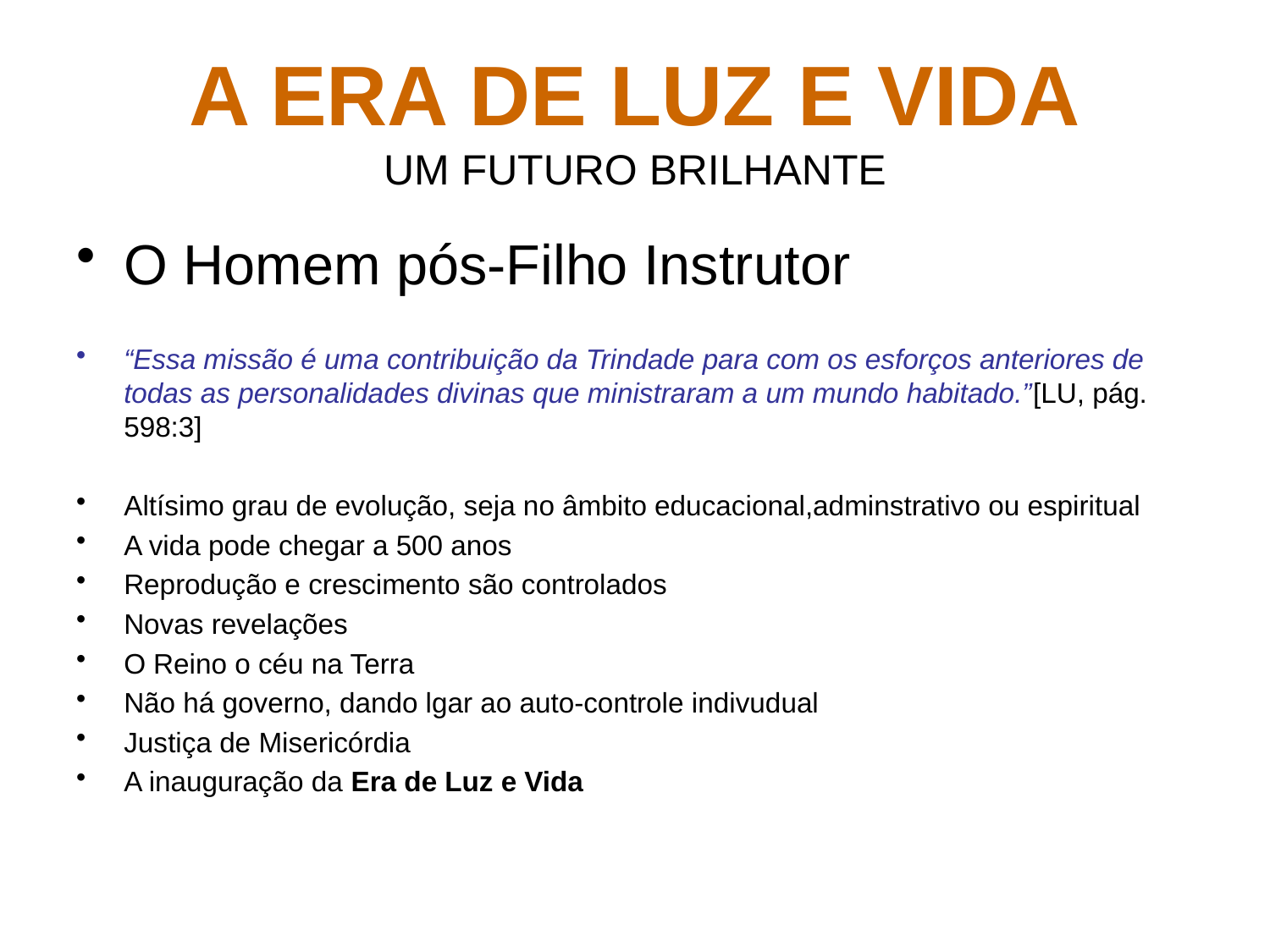

# A ERA DE LUZ E VIDA UM FUTURO BRILHANTE
O Homem pós-Filho Instrutor

“Essa missão é uma contribuição da Trindade para com os esforços anteriores de todas as personalidades divinas que ministraram a um mundo habitado.”[LU, pág. 598:3]

Altísimo grau de evolução, seja no âmbito educacional,adminstrativo ou espiritual
A vida pode chegar a 500 anos
Reprodução e crescimento são controlados
Novas revelações
O Reino o céu na Terra
Não há governo, dando lgar ao auto-controle indivudual
Justiça de Misericórdia
A inauguração da Era de Luz e Vida